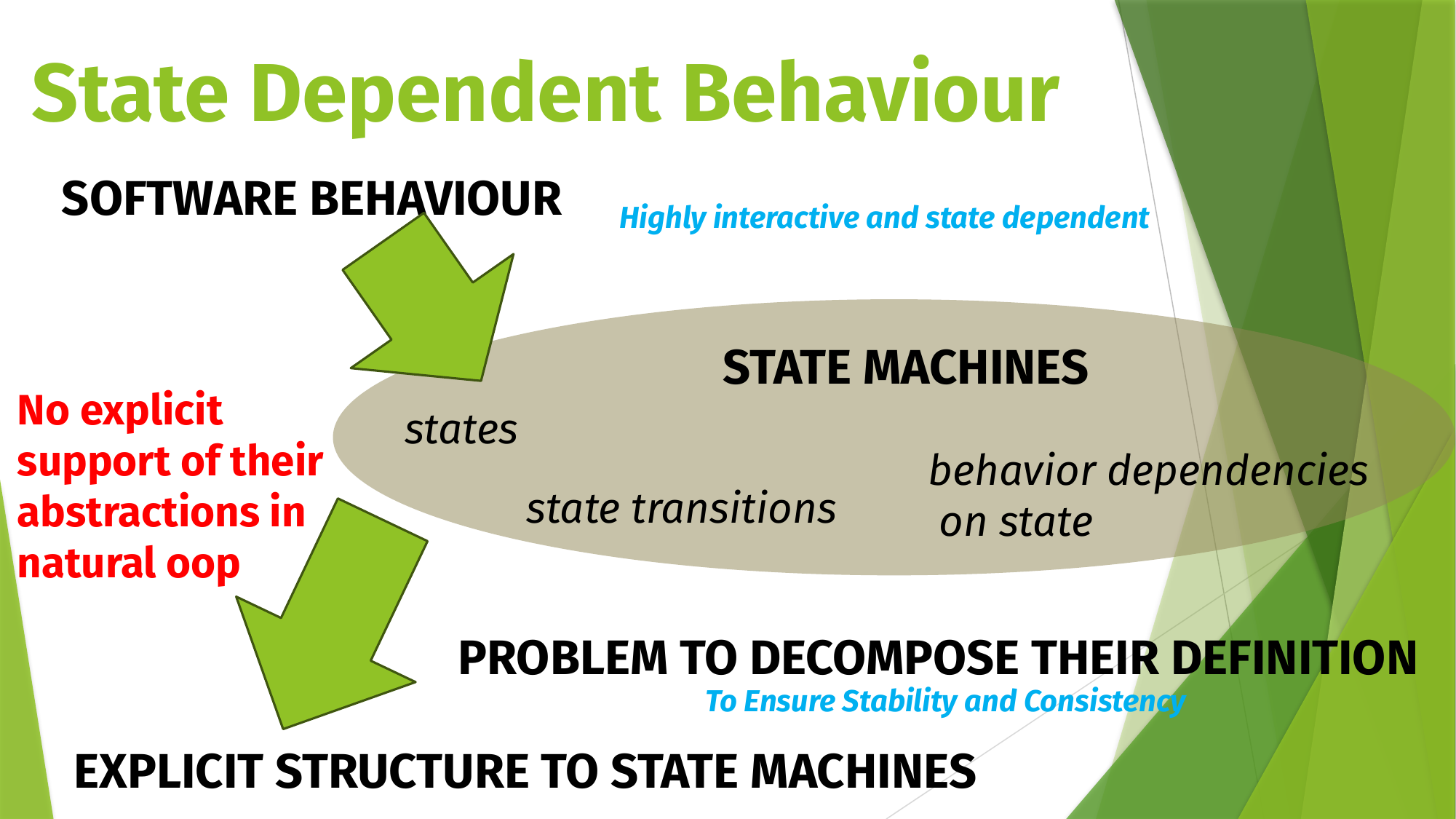

# State Dependent Behaviour
SOFTWARE BEHAVIOUR
Highly interactive and state dependent

STATE MACHINES
No explicit
support of their
abstractions in natural oop
states
behavior dependencies
 on state
state transitions

PROBLEM TO DECOMPOSE THEIR DEFINITION
To Ensure Stability and Consistency
EXPLICIT STRUCTURE TO STATE MACHINES